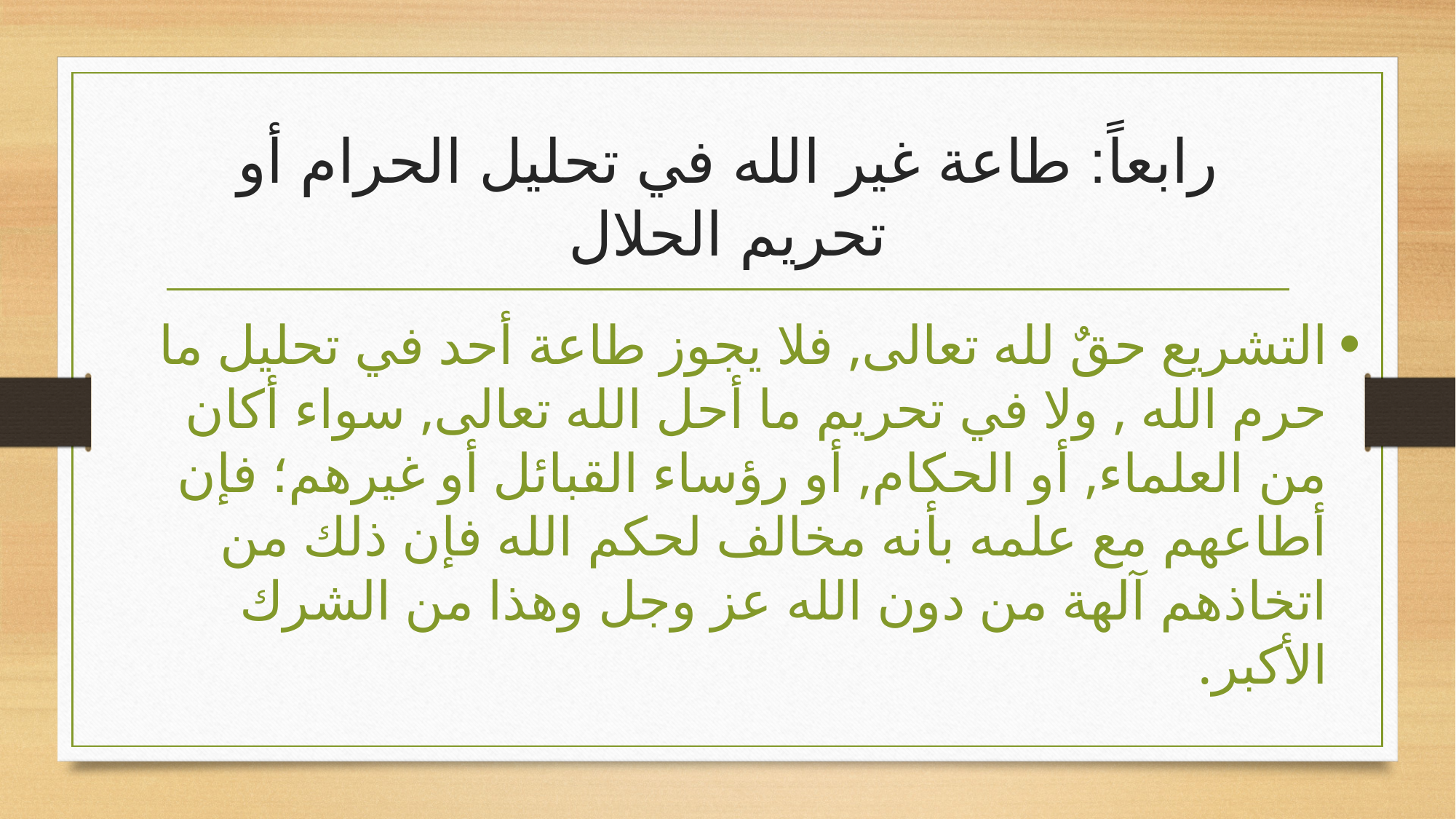

# رابعاً: طاعة غير الله في تحليل الحرام أو تحريم الحلال
التشريع حقٌ لله تعالى, فلا يجوز طاعة أحد في تحليل ما حرم الله , ولا في تحريم ما أحل الله تعالى, سواء أكان من العلماء, أو الحكام, أو رؤساء القبائل أو غيرهم؛ فإن أطاعهم مع علمه بأنه مخالف لحكم الله فإن ذلك من اتخاذهم آلهة من دون الله عز وجل وهذا من الشرك الأكبر.